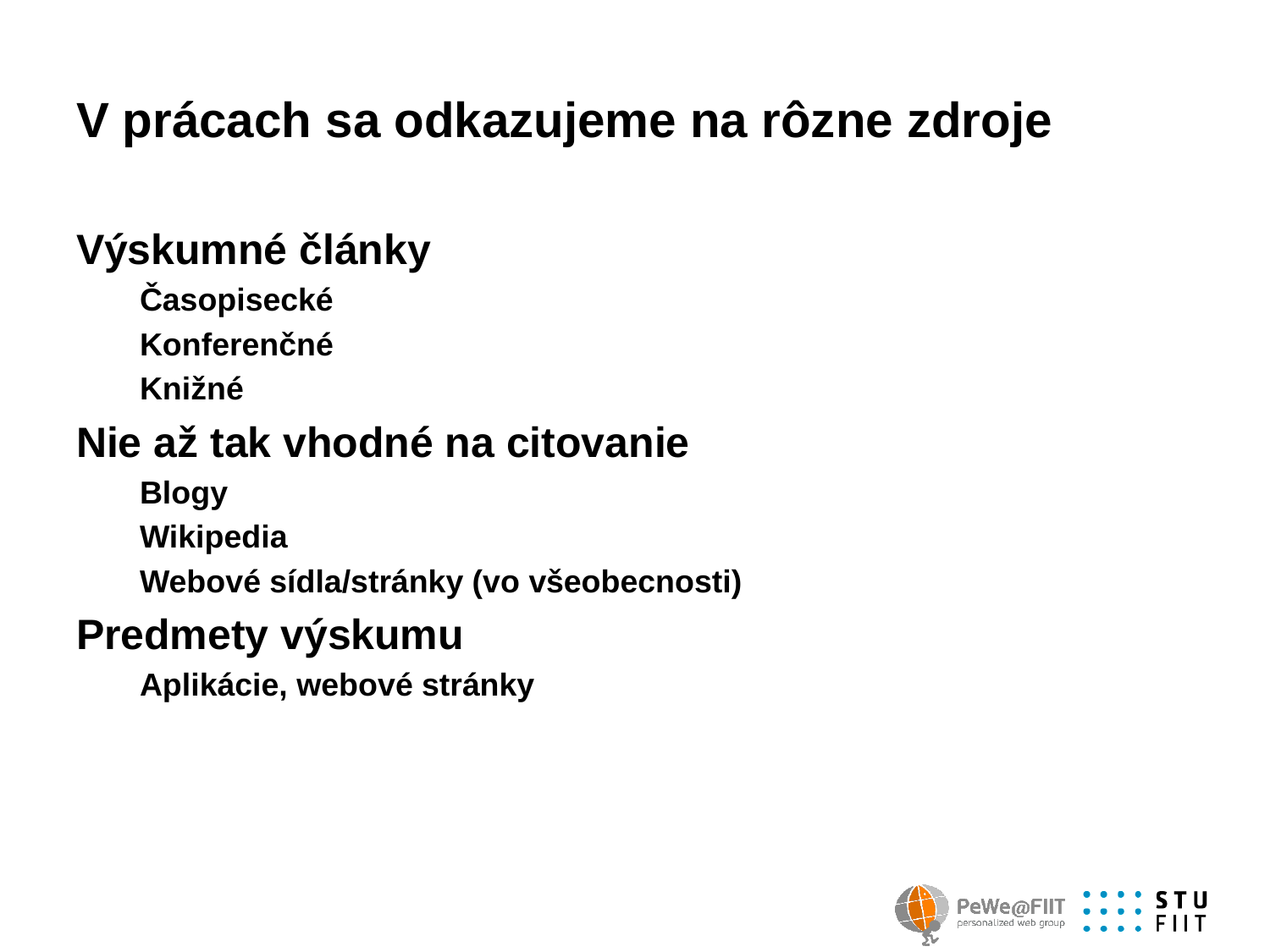

# V prácach sa odkazujeme na rôzne zdroje
Výskumné články
Časopisecké
Konferenčné
Knižné
Nie až tak vhodné na citovanie
Blogy
Wikipedia
Webové sídla/stránky (vo všeobecnosti)
Predmety výskumu
Aplikácie, webové stránky